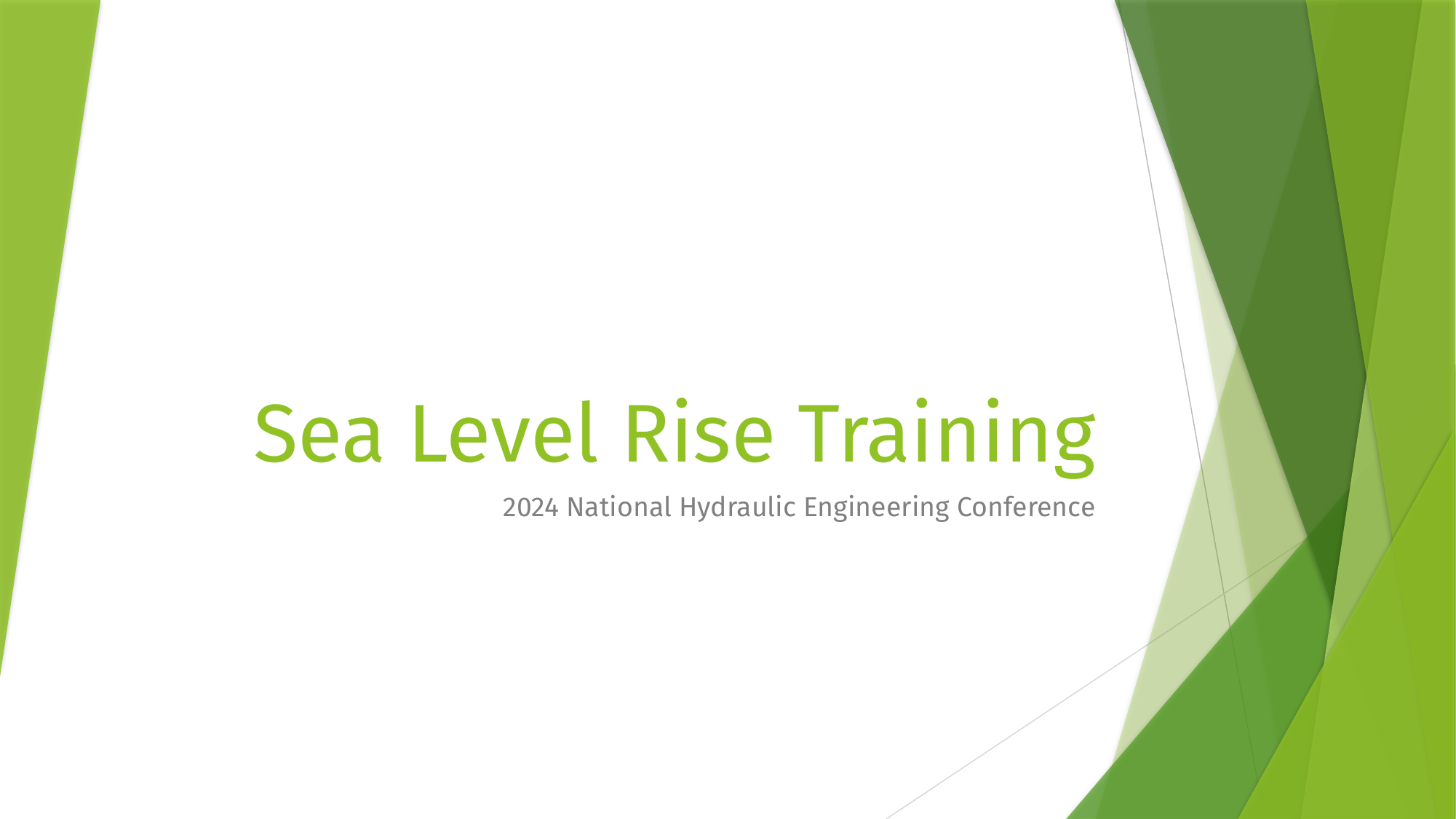

# Sea Level Rise Training
2024 National Hydraulic Engineering Conference